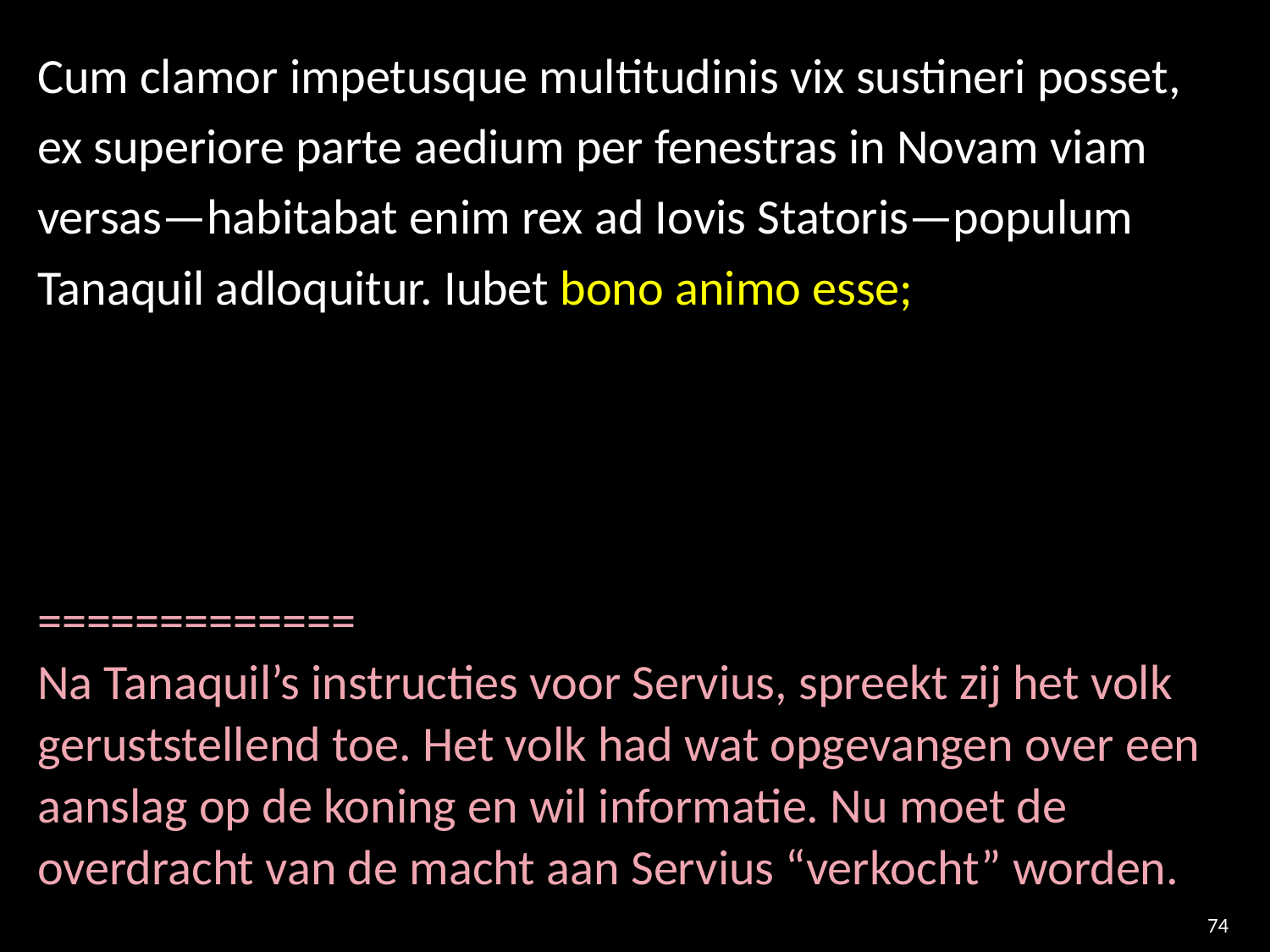

Cum clamor impetusque multitudinis vix sustineri posset, ex superiore parte aedium per fenestras in Novam viam versas—habitabat enim rex ad Iovis Statoris—populum Tanaquil adloquitur. Iubet bono animo esse;
=============
Na Tanaquil’s instructies voor Servius, spreekt zij het volk geruststellend toe. Het volk had wat opgevangen over een aanslag op de koning en wil informatie. Nu moet de overdracht van de macht aan Servius “verkocht” worden.

74